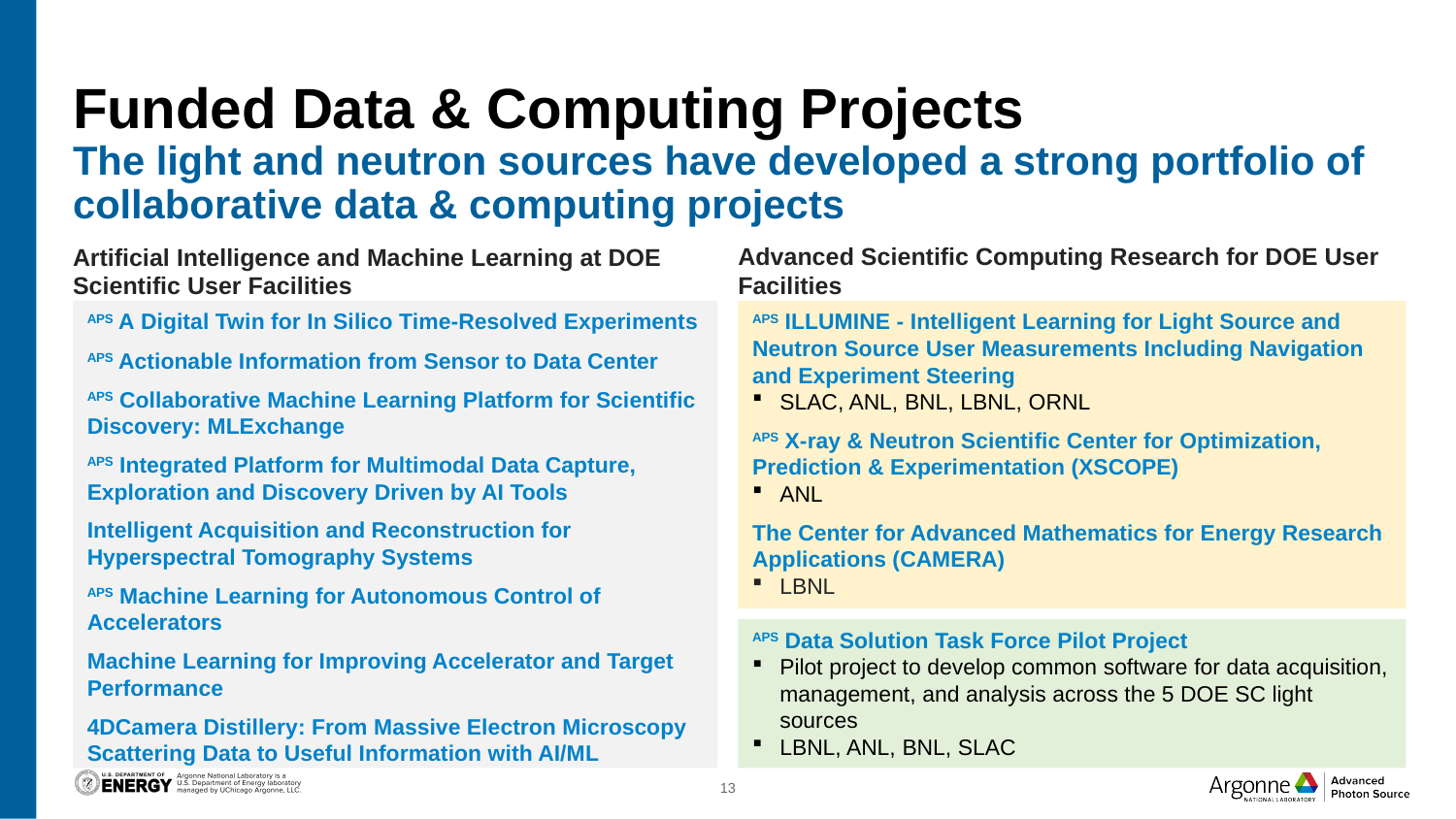

# Funded Data & Computing Projects
The light and neutron sources have developed a strong portfolio of collaborative data & computing projects
Advanced Scientific Computing Research for DOE User Facilities
Artificial Intelligence and Machine Learning at DOE Scientific User Facilities
APS A Digital Twin for In Silico Time-Resolved Experiments
APS Actionable Information from Sensor to Data Center
APS Collaborative Machine Learning Platform for Scientific Discovery: MLExchange
APS Integrated Platform for Multimodal Data Capture, Exploration and Discovery Driven by AI Tools
Intelligent Acquisition and Reconstruction for Hyperspectral Tomography Systems
APS Machine Learning for Autonomous Control of Accelerators
Machine Learning for Improving Accelerator and Target Performance
4DCamera Distillery: From Massive Electron Microscopy Scattering Data to Useful Information with AI/ML

APS ILLUMINE - Intelligent Learning for Light Source and Neutron Source User Measurements Including Navigation and Experiment Steering
SLAC, ANL, BNL, LBNL, ORNL
APS X-ray & Neutron Scientific Center for Optimization, Prediction & Experimentation (XSCOPE)
ANL
The Center for Advanced Mathematics for Energy Research Applications (CAMERA)
LBNL
APS Data Solution Task Force Pilot Project
Pilot project to develop common software for data acquisition, management, and analysis across the 5 DOE SC light sources
LBNL, ANL, BNL, SLAC
13